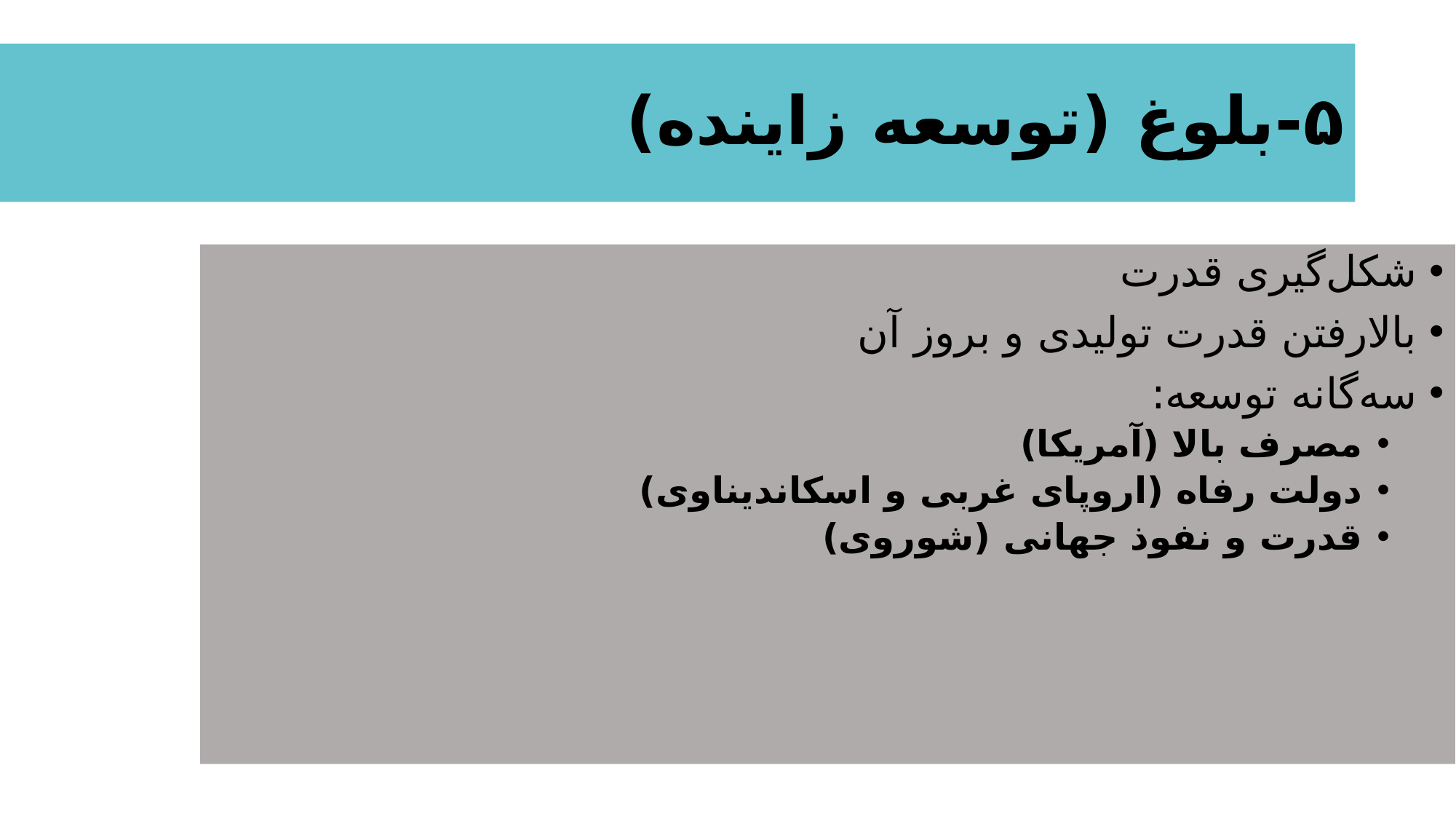

# ۵-بلوغ (توسعه زاینده)
شکل‌گیری قدرت
بالارفتن قدرت تولیدی و بروز آن
سه‌گانه توسعه:
مصرف بالا (آمریکا)
دولت رفاه (اروپای غربی و اسکاندیناوی)
قدرت و نفوذ جهانی (شوروی)